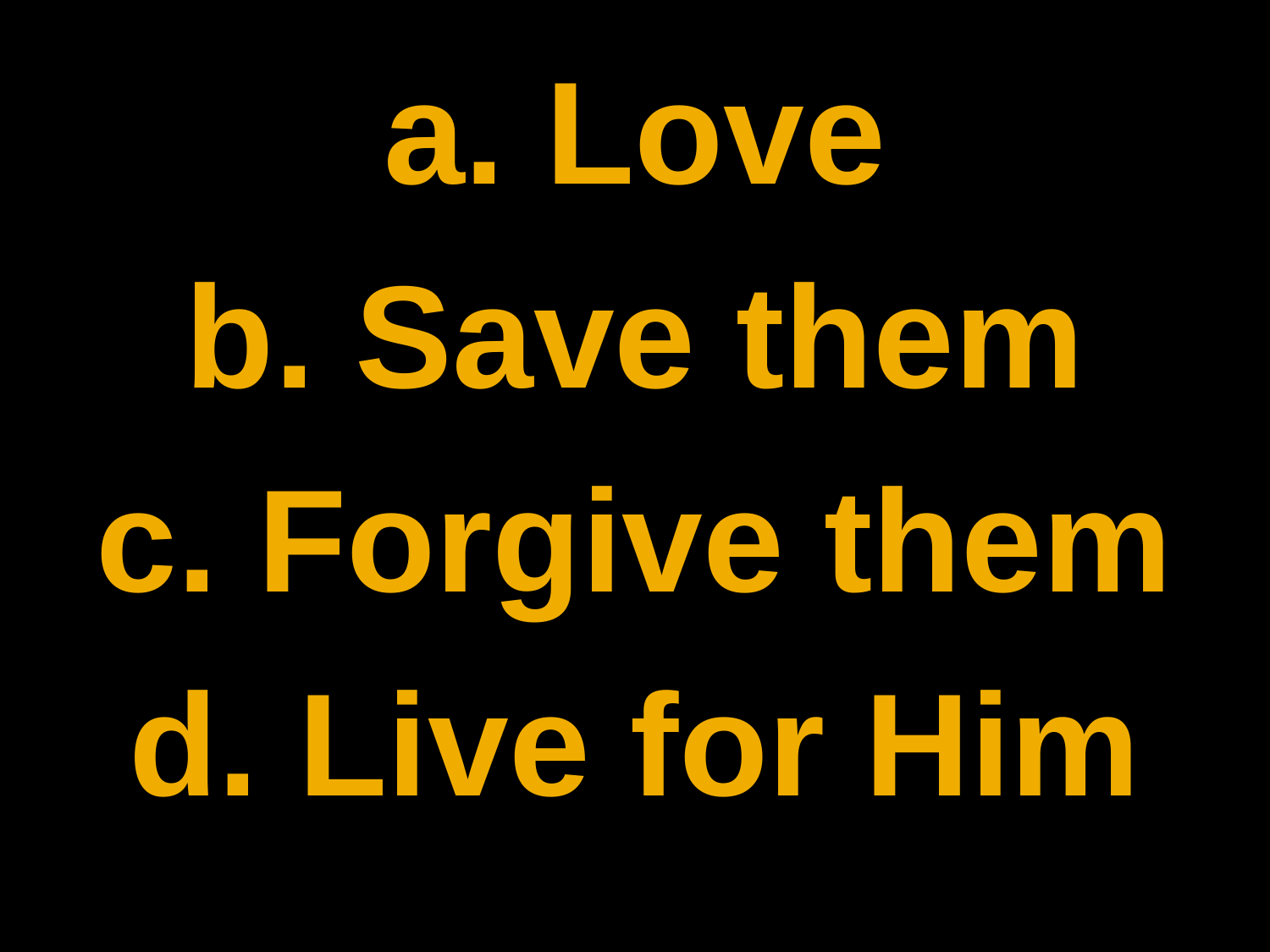

2. What is God’s design?
a. Love
b. Save them
c. Forgive them
d. Live for Him
#